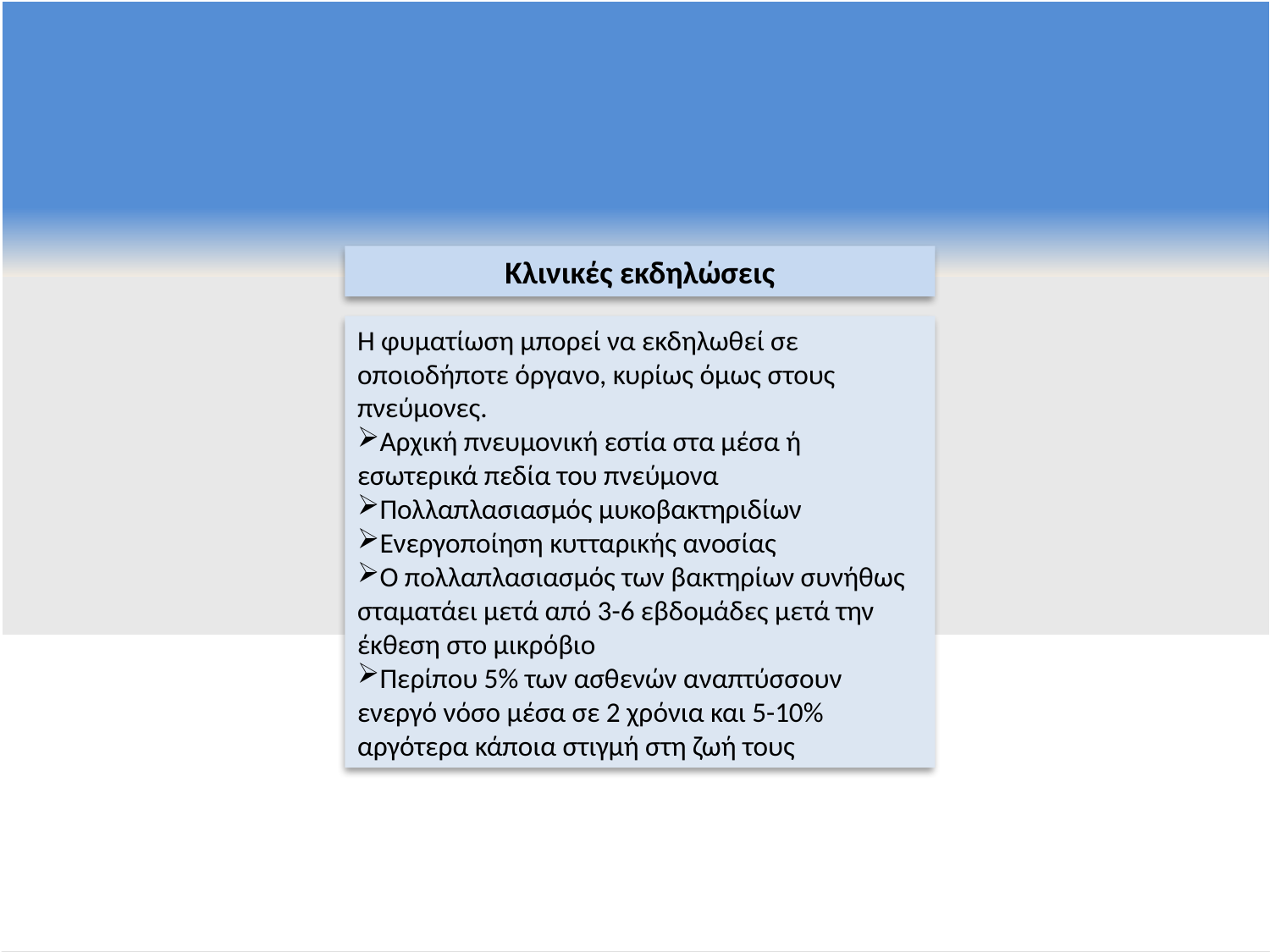

Κλινικές εκδηλώσεις
Η φυματίωση μπορεί να εκδηλωθεί σε οποιοδήποτε όργανο, κυρίως όμως στους πνεύμονες.
Αρχική πνευμονική εστία στα μέσα ή εσωτερικά πεδία του πνεύμονα
Πολλαπλασιασμός μυκοβακτηριδίων
Ενεργοποίηση κυτταρικής ανοσίας
Ο πολλαπλασιασμός των βακτηρίων συνήθως σταματάει μετά από 3-6 εβδομάδες μετά την έκθεση στο μικρόβιο
Περίπου 5% των ασθενών αναπτύσσουν ενεργό νόσο μέσα σε 2 χρόνια και 5-10% αργότερα κάποια στιγμή στη ζωή τους